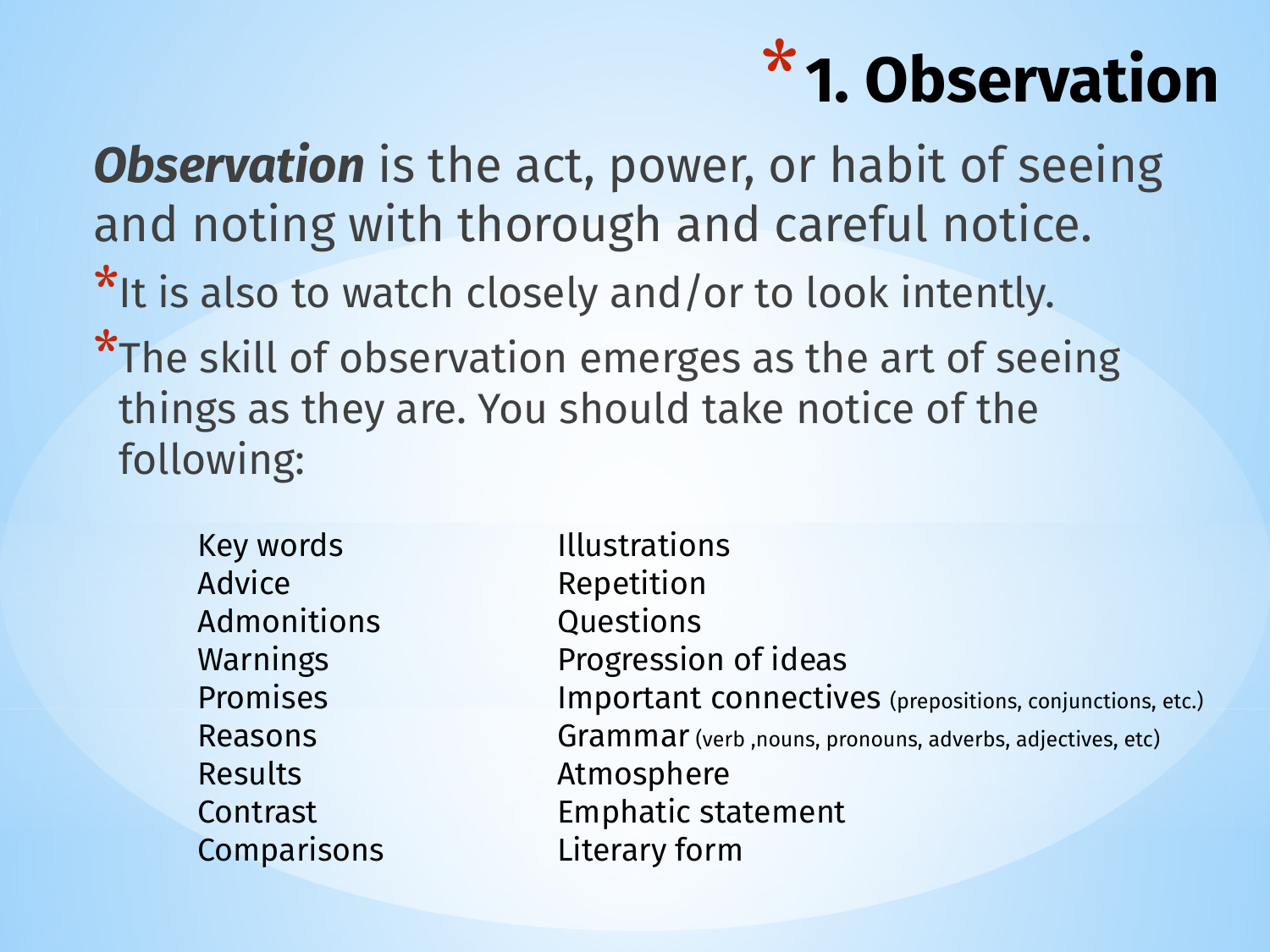

# 1. Observation
Observation is the act, power, or habit of seeing and noting with thorough and careful notice.
It is also to watch closely and/or to look intently.
The skill of observation emerges as the art of seeing things as they are. You should take notice of the following:
Illustrations
Repetition
Questions
Progression of ideas
Important connectives (prepositions, conjunctions, etc.)
Grammar (verb ,nouns, pronouns, adverbs, adjectives, etc)
Atmosphere
Emphatic statement
Literary form
Key words
Advice
Admonitions
Warnings
Promises
Reasons
Results
Contrast
Comparisons